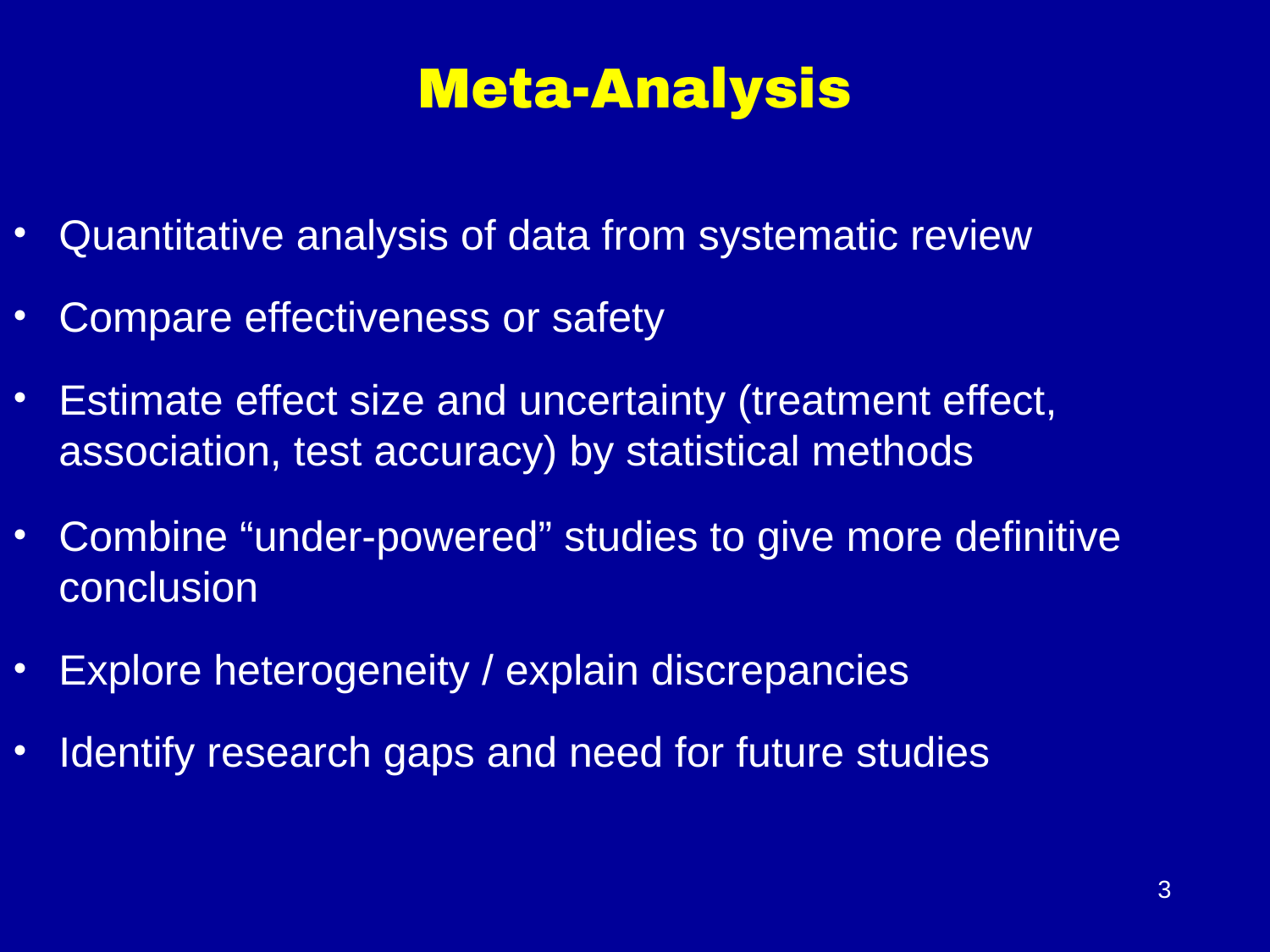

Meta-Analysis
Quantitative analysis of data from systematic review
Compare effectiveness or safety
Estimate effect size and uncertainty (treatment effect, association, test accuracy) by statistical methods
Combine “under-powered” studies to give more definitive conclusion
Explore heterogeneity / explain discrepancies
Identify research gaps and need for future studies
3